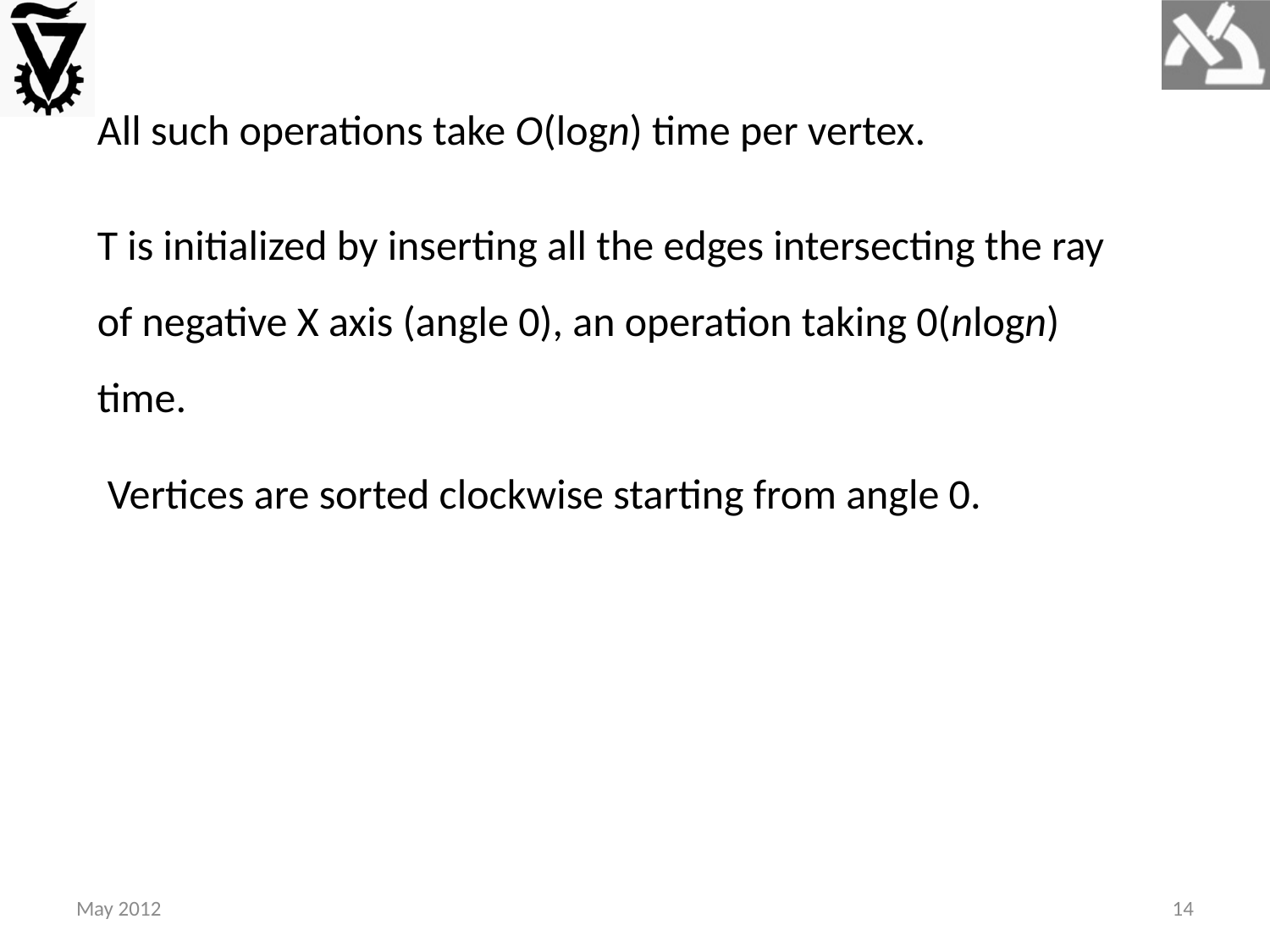

All such operations take O(logn) time per vertex.
T is initialized by inserting all the edges intersecting the ray of negative X axis (angle 0), an operation taking 0(nlogn) time.
Vertices are sorted clockwise starting from angle 0.
May 2012
14